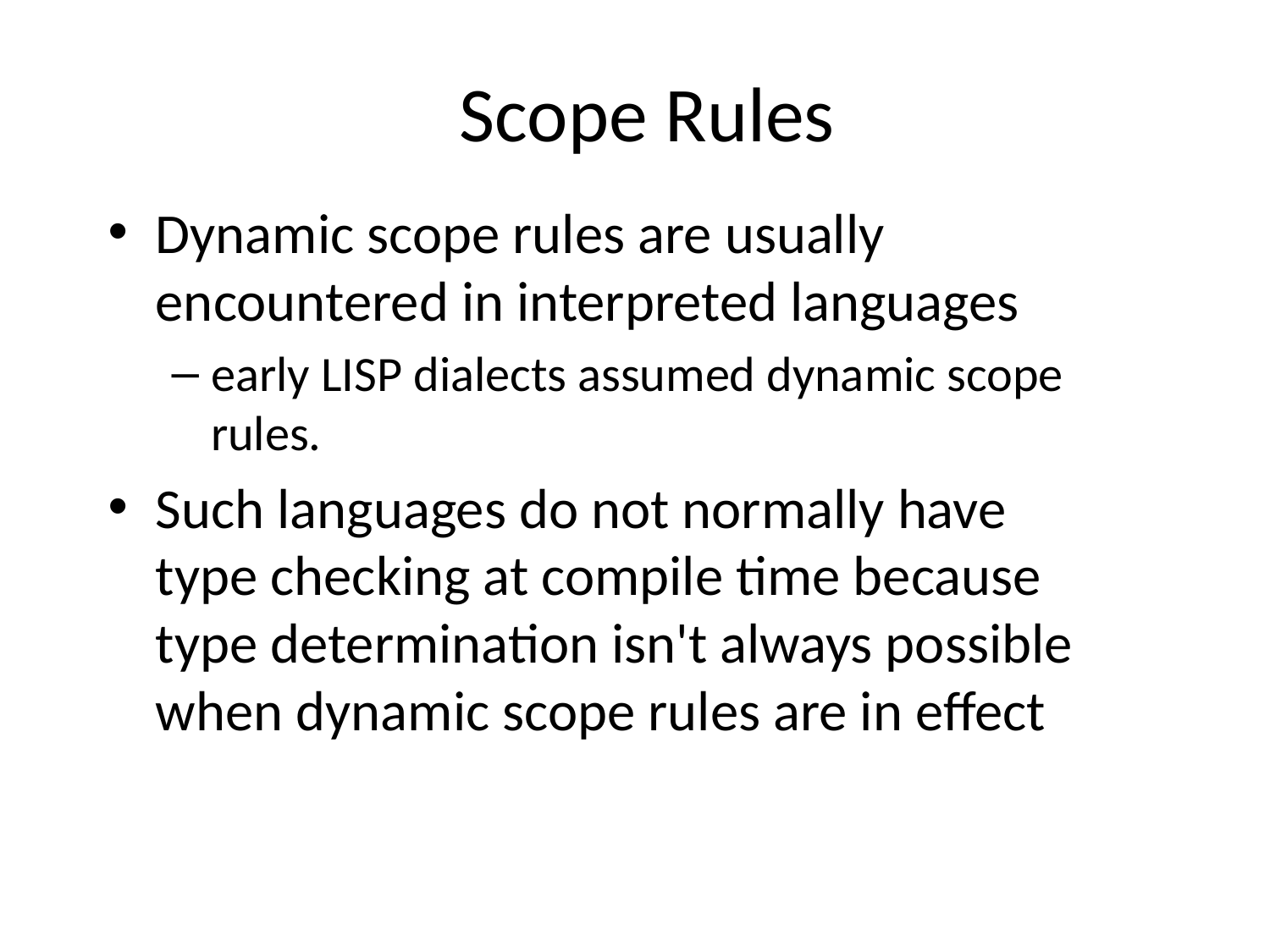

# Scope Rules
Dynamic scope rules are usually encountered in interpreted languages
early LISP dialects assumed dynamic scope rules.
Such languages do not normally have type checking at compile time because type determination isn't always possible when dynamic scope rules are in effect